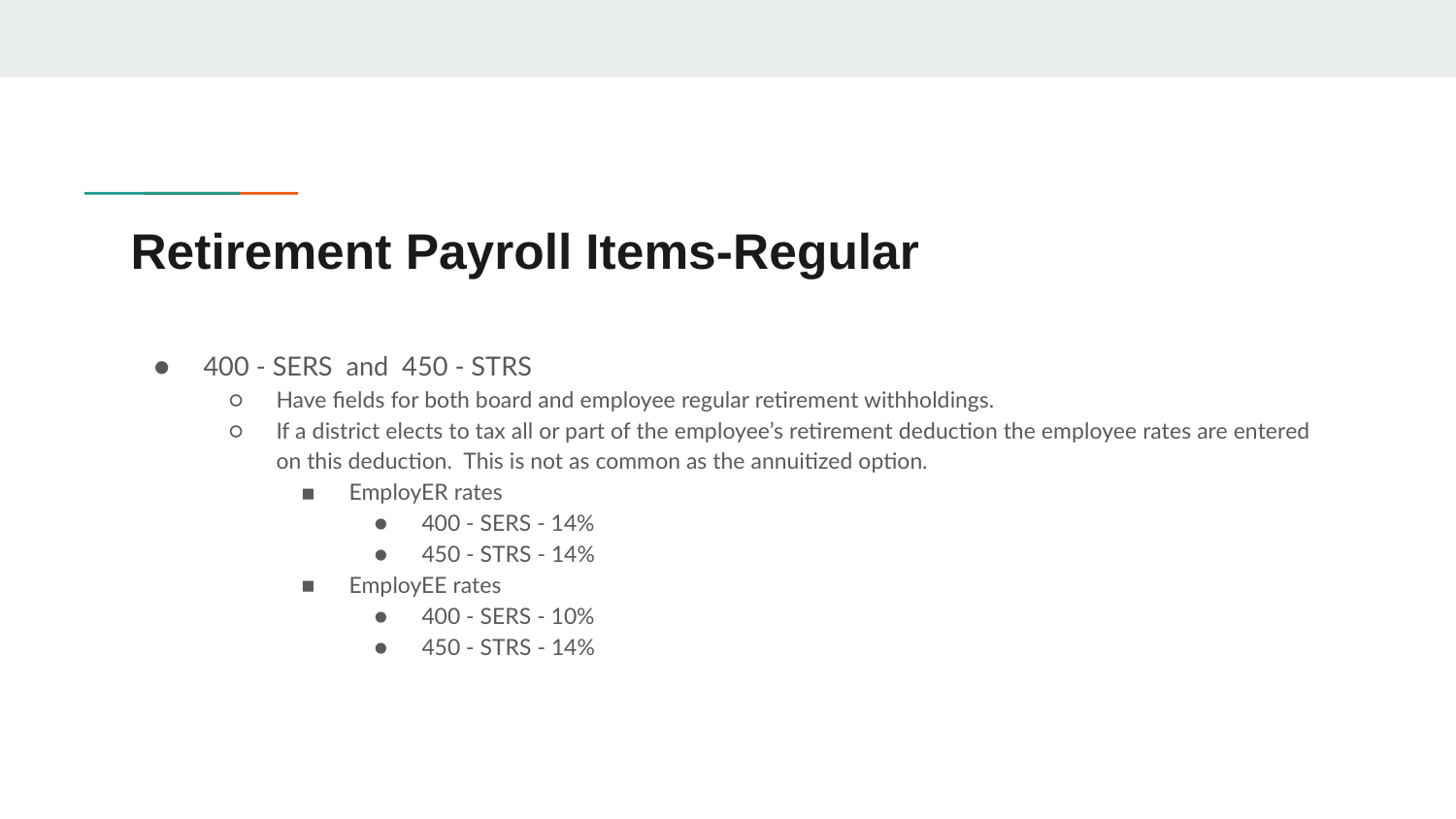

# Retirement Payroll Items-Regular
400 - SERS  and  450 - STRS
Have fields for both board and employee regular retirement withholdings.
If a district elects to tax all or part of the employee’s retirement deduction the employee rates are entered on this deduction.  This is not as common as the annuitized option.
EmployER rates
400 - SERS - 14%
450 - STRS - 14%
EmployEE rates
400 - SERS - 10%
450 - STRS - 14%